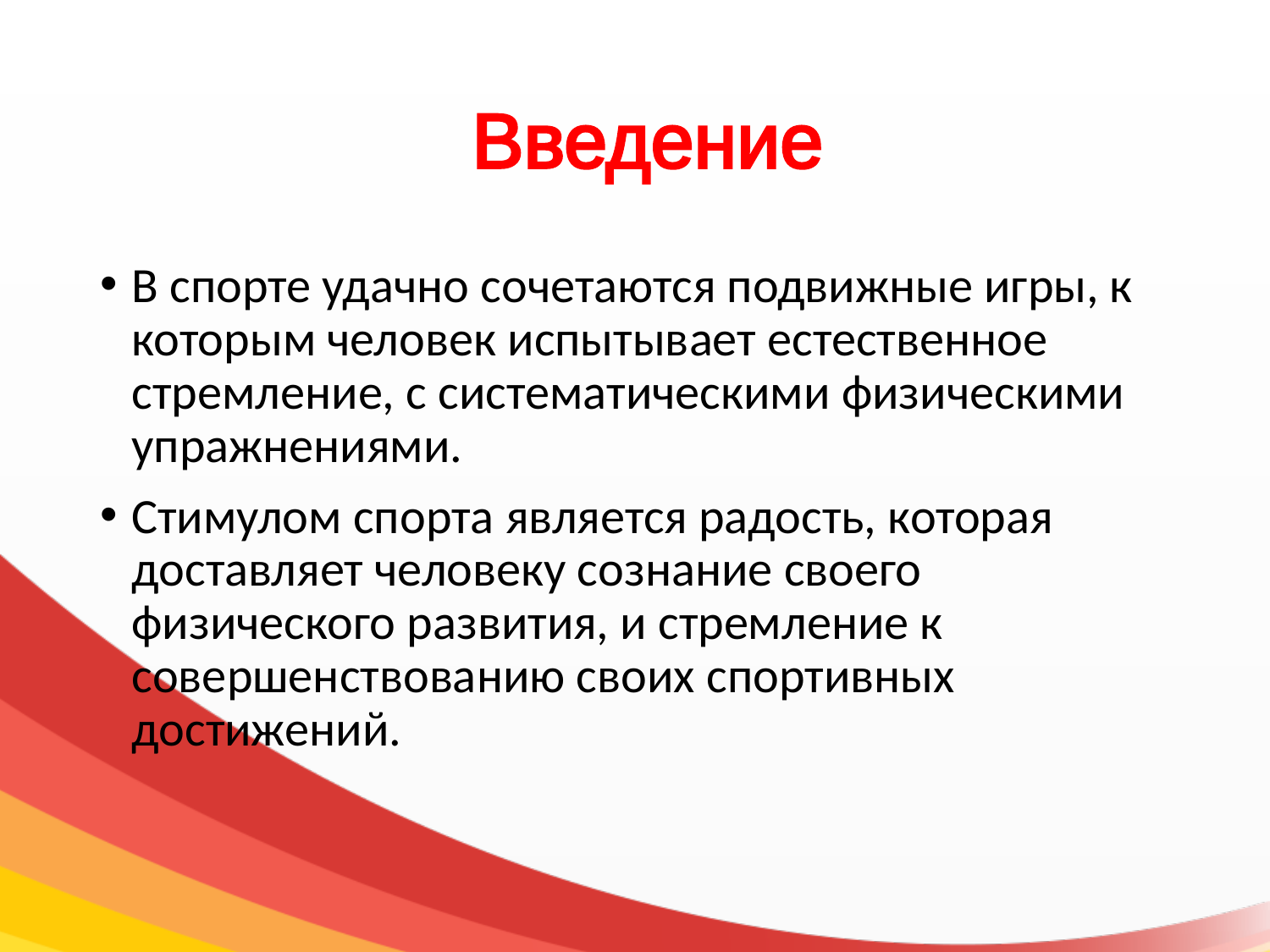

# Введение
В спорте удачно сочетаются подвижные игры, к которым человек испытывает естественное стремление, с систематическими физическими упражнениями.
Стимулом спорта является радость, которая доставляет человеку сознание своего физического развития, и стремление к совершенствованию своих спортивных достижений.